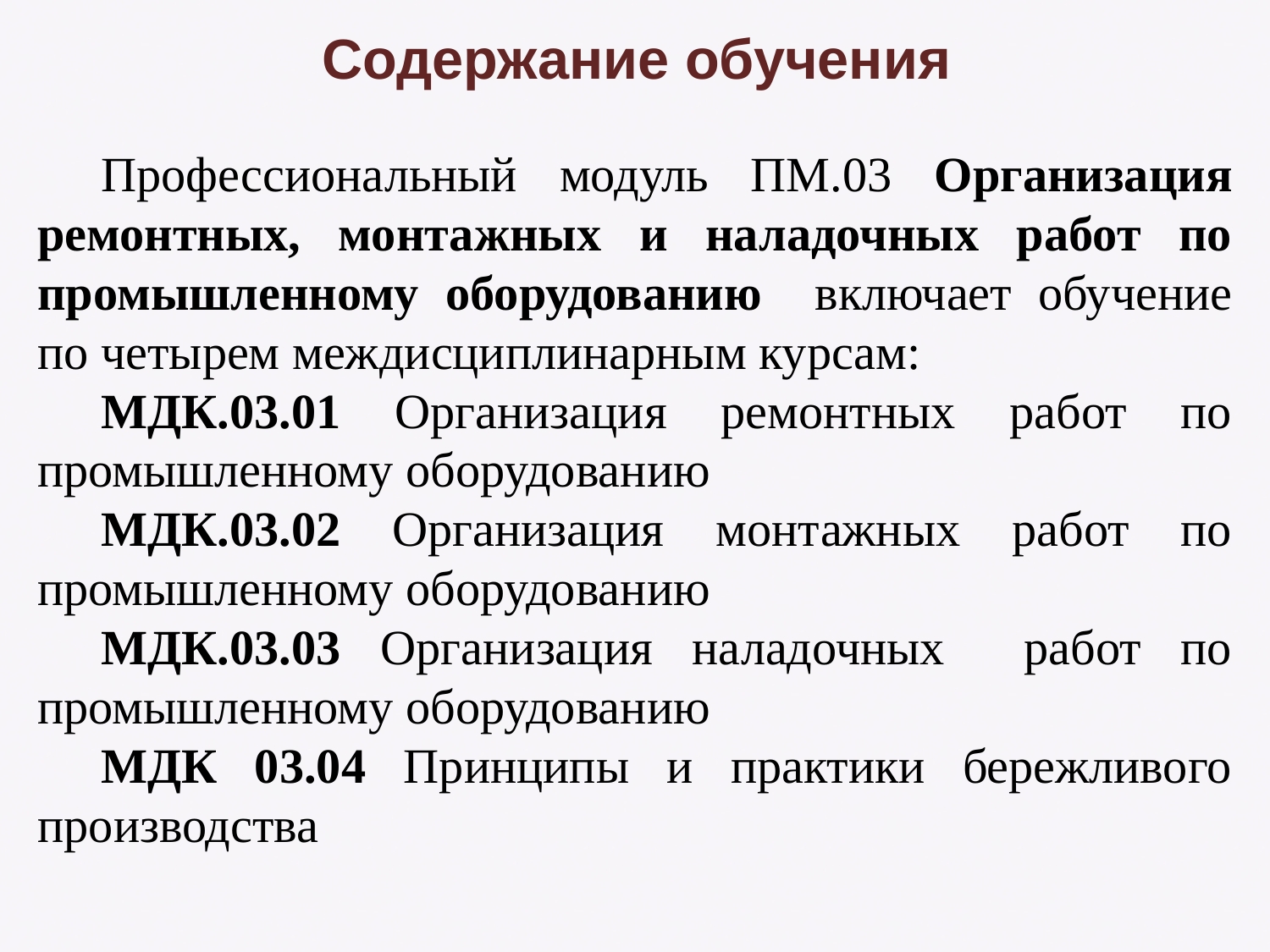

# Содержание обучения
Профессиональный модуль ПМ.03 Организация ремонтных, монтажных и наладочных работ по промышленному оборудованию  включает обучение по четырем междисциплинарным курсам:
МДК.03.01 Организация ремонтных работ по промышленному оборудованию
МДК.03.02 Организация монтажных работ по промышленному оборудованию
МДК.03.03 Организация наладочных  работ по промышленному оборудованию
МДК 03.04 Принципы и практики бережливого производства